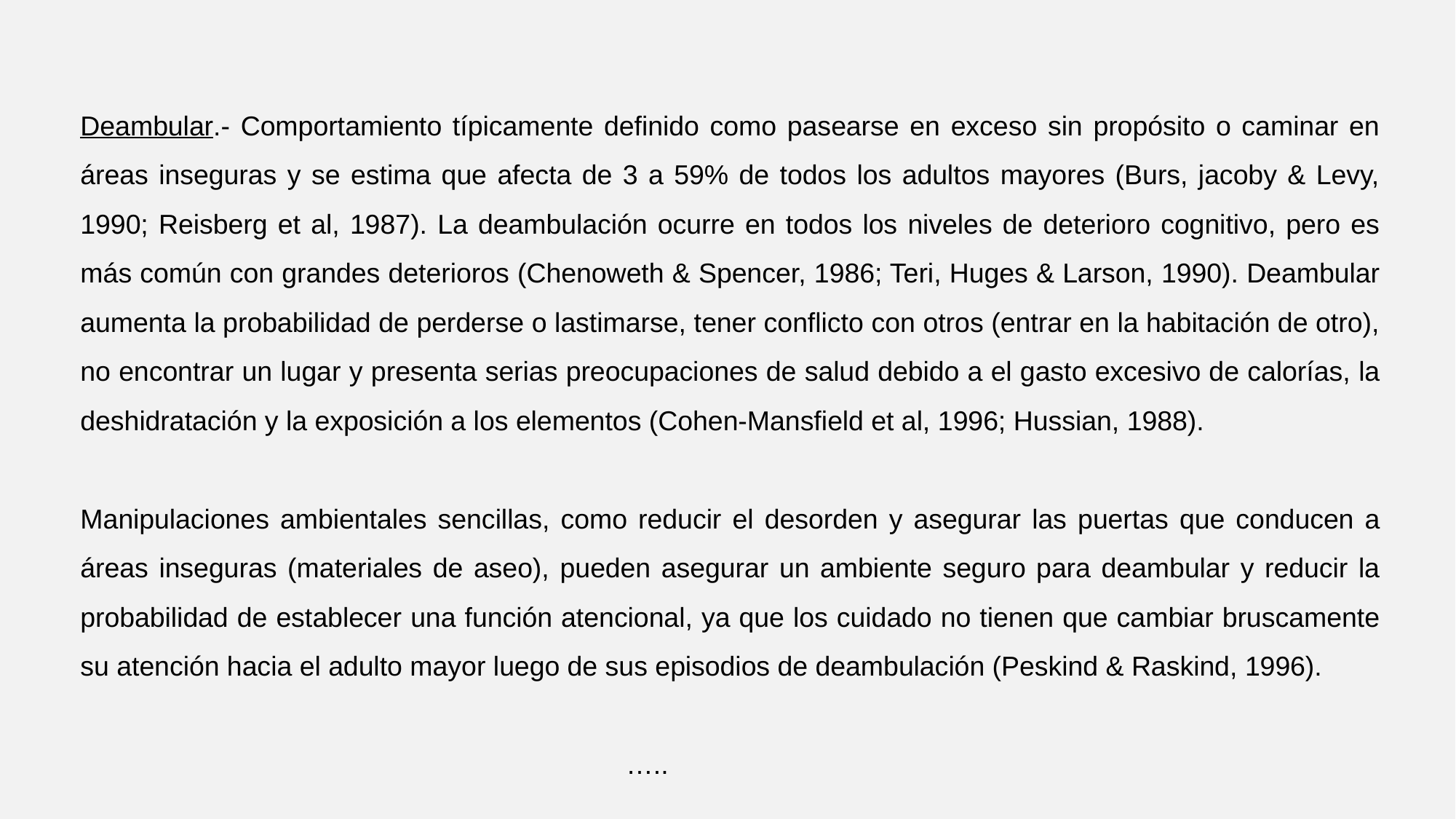

Deambular.- Comportamiento típicamente definido como pasearse en exceso sin propósito o caminar en áreas inseguras y se estima que afecta de 3 a 59% de todos los adultos mayores (Burs, jacoby & Levy, 1990; Reisberg et al, 1987). La deambulación ocurre en todos los niveles de deterioro cognitivo, pero es más común con grandes deterioros (Chenoweth & Spencer, 1986; Teri, Huges & Larson, 1990). Deambular aumenta la probabilidad de perderse o lastimarse, tener conflicto con otros (entrar en la habitación de otro), no encontrar un lugar y presenta serias preocupaciones de salud debido a el gasto excesivo de calorías, la deshidratación y la exposición a los elementos (Cohen-Mansfield et al, 1996; Hussian, 1988).

Manipulaciones ambientales sencillas, como reducir el desorden y asegurar las puertas que conducen a áreas inseguras (materiales de aseo), pueden asegurar un ambiente seguro para deambular y reducir la probabilidad de establecer una función atencional, ya que los cuidado no tienen que cambiar bruscamente su atención hacia el adulto mayor luego de sus episodios de deambulación (Peskind & Raskind, 1996).
																…..